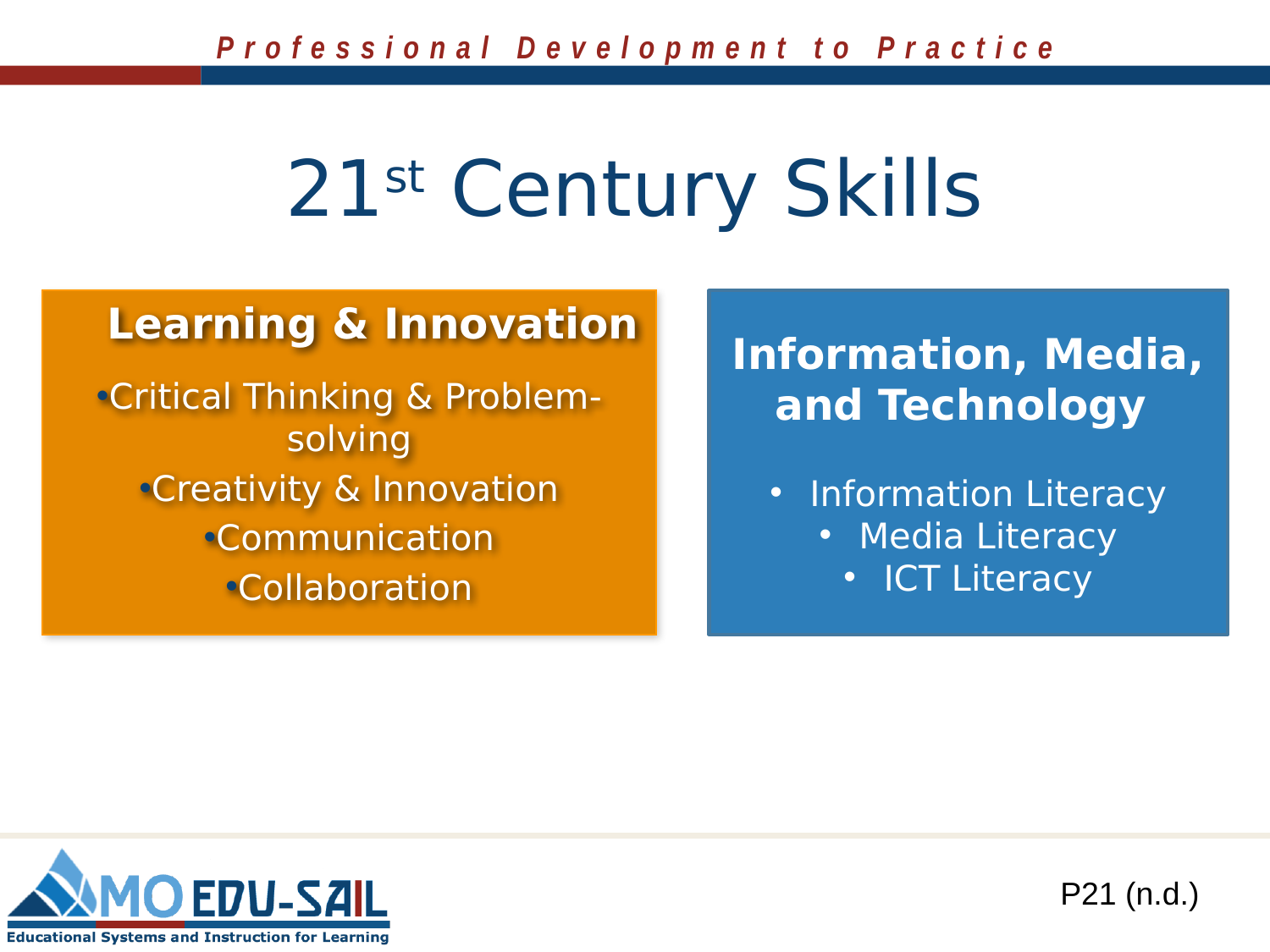

# 21st Century Skills
	Learning & Innovation

Critical Thinking & Problem-solving
Creativity & Innovation
Communication
Collaboration

Information, Media, and Technology

Information Literacy
Media Literacy
ICT Literacy
P21 (n.d.)